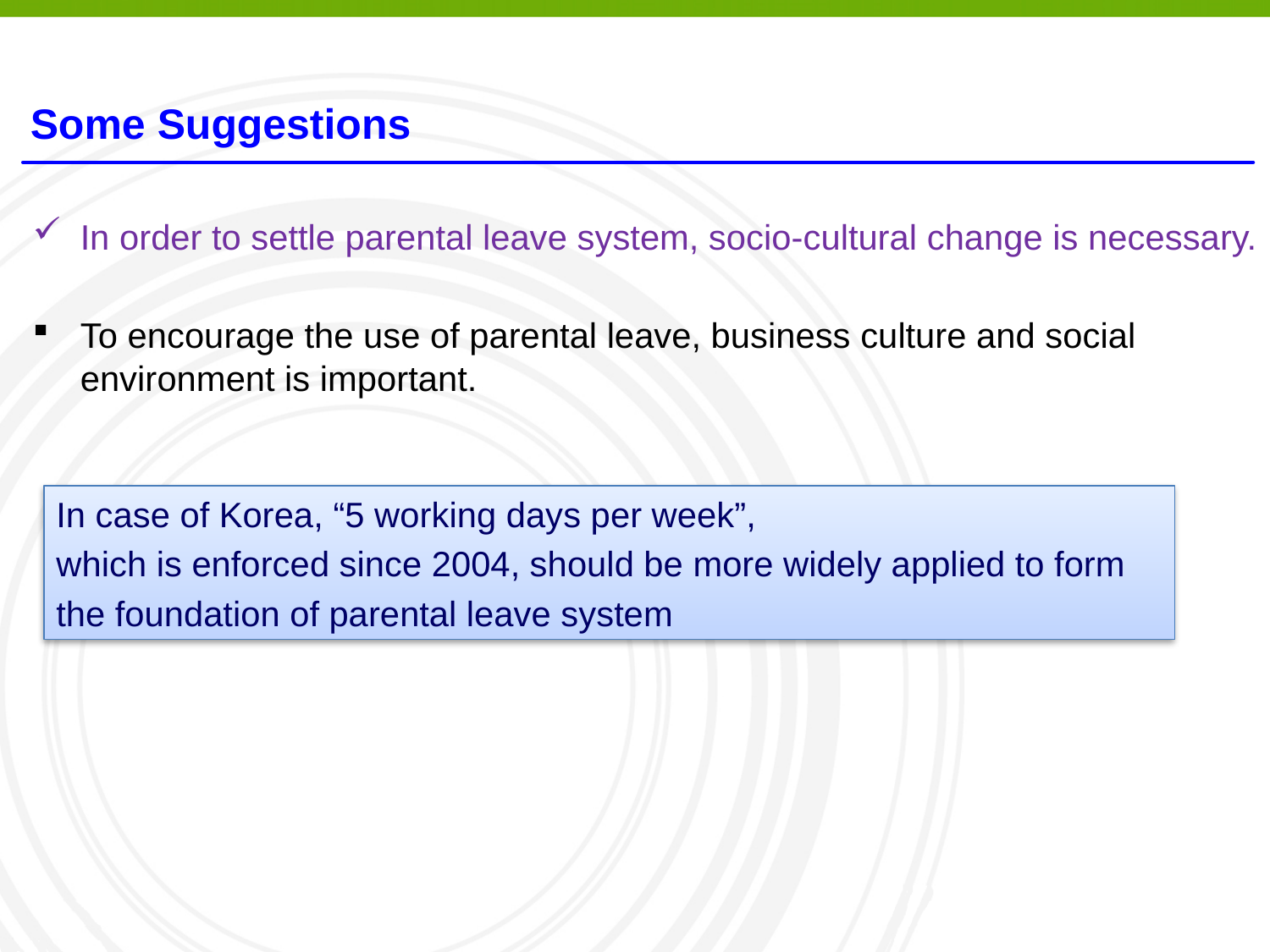

Some Suggestions
In order to settle parental leave system, socio-cultural change is necessary.

To encourage the use of parental leave, business culture and social environment is important.

In case of Korea, “5 working days per week”,
which is enforced since 2004, should be more widely applied to form
the foundation of parental leave system